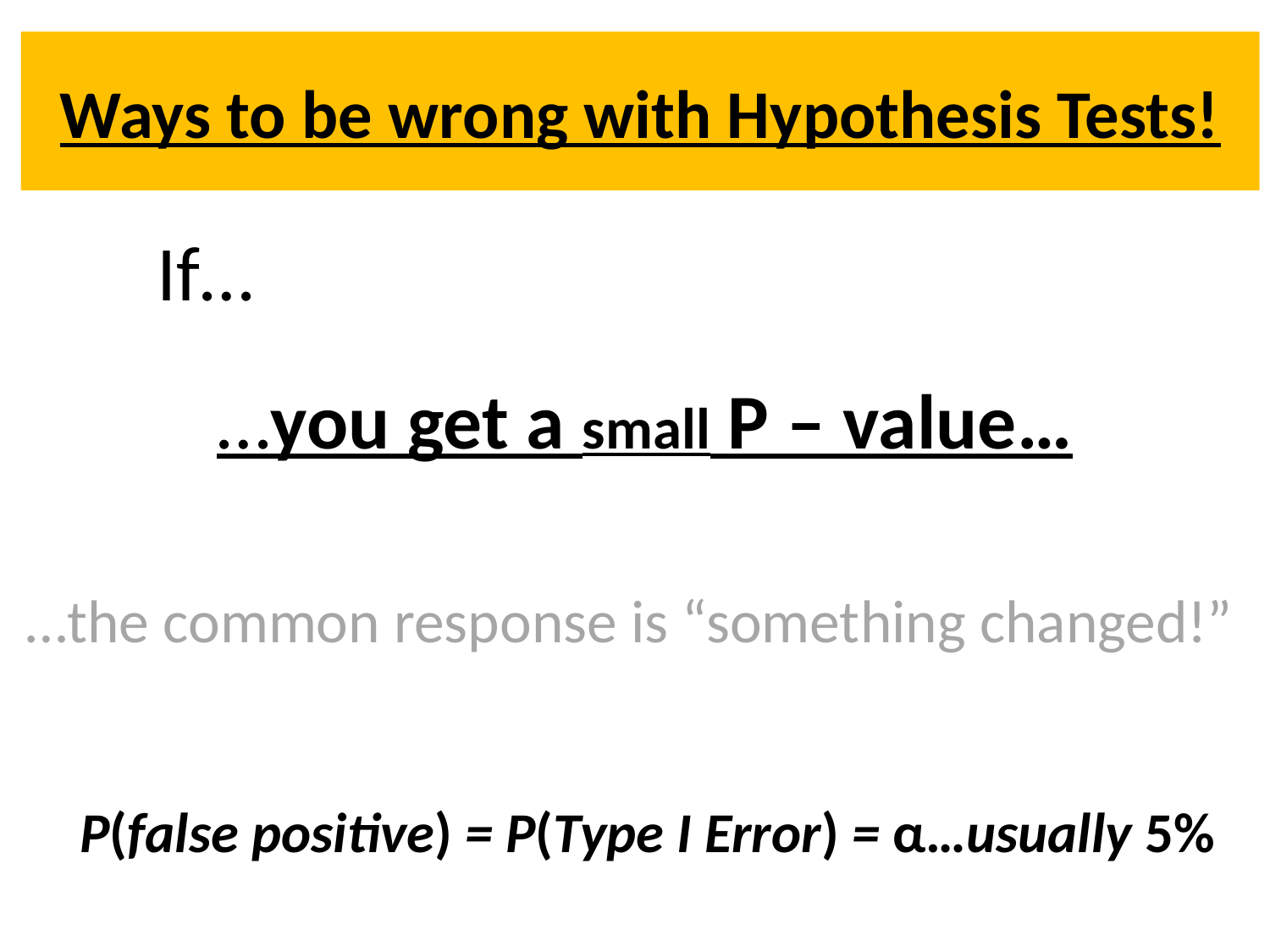

# Ways that Hypothesis Tests can Unfold
Ways to be wrong with Hypothesis Tests!
If…
…you get a small P – value…
…the common response is “something changed!”
P(false positive) = P(Type I Error) = α…usually 5%